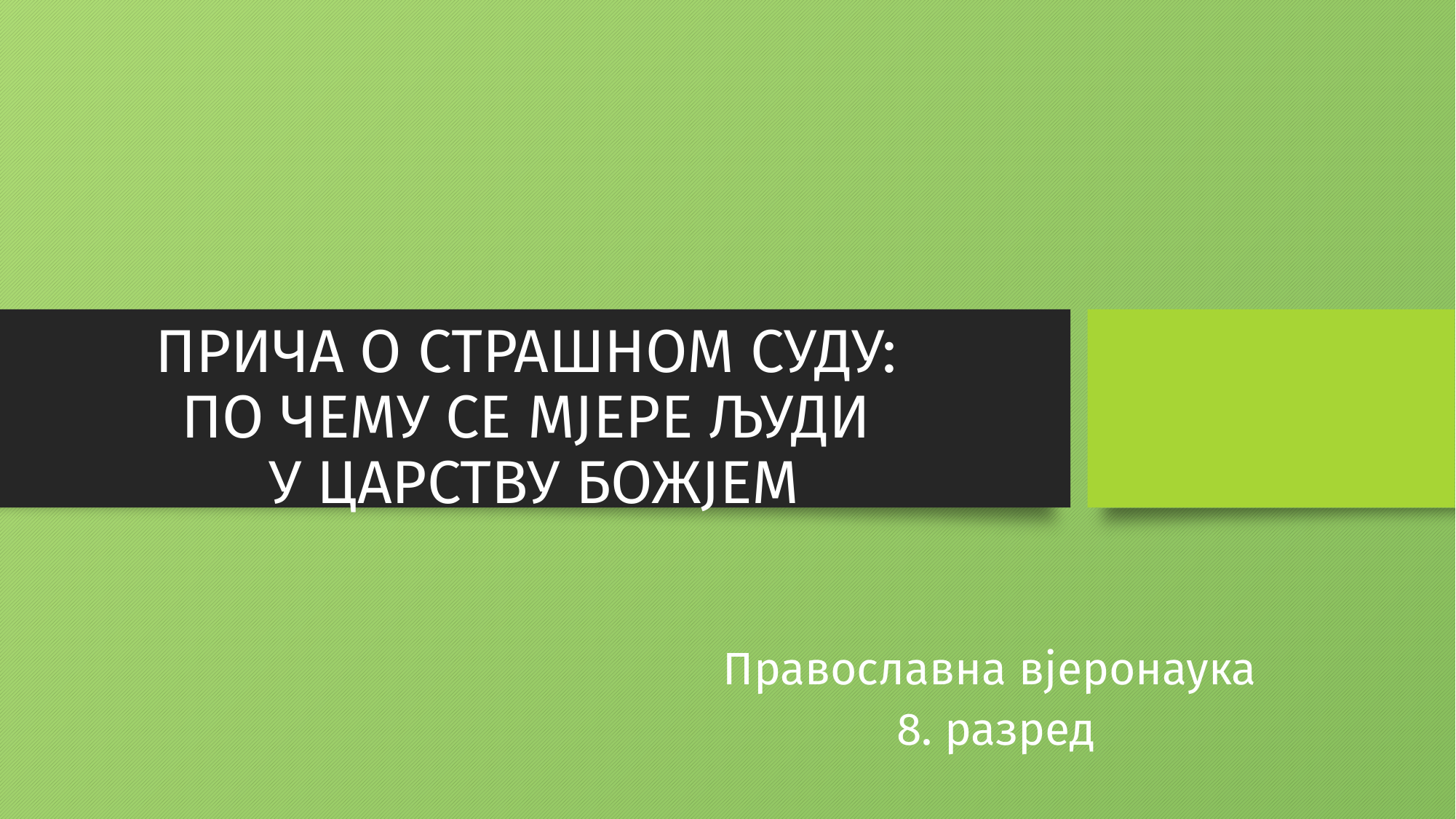

# ПРИЧА О СТРАШНОМ СУДУ: ПО ЧЕМУ СЕ МЈЕРЕ ЉУДИ У ЦАРСТВУ БОЖЈЕМ
Православна вјеронаука
8. разред